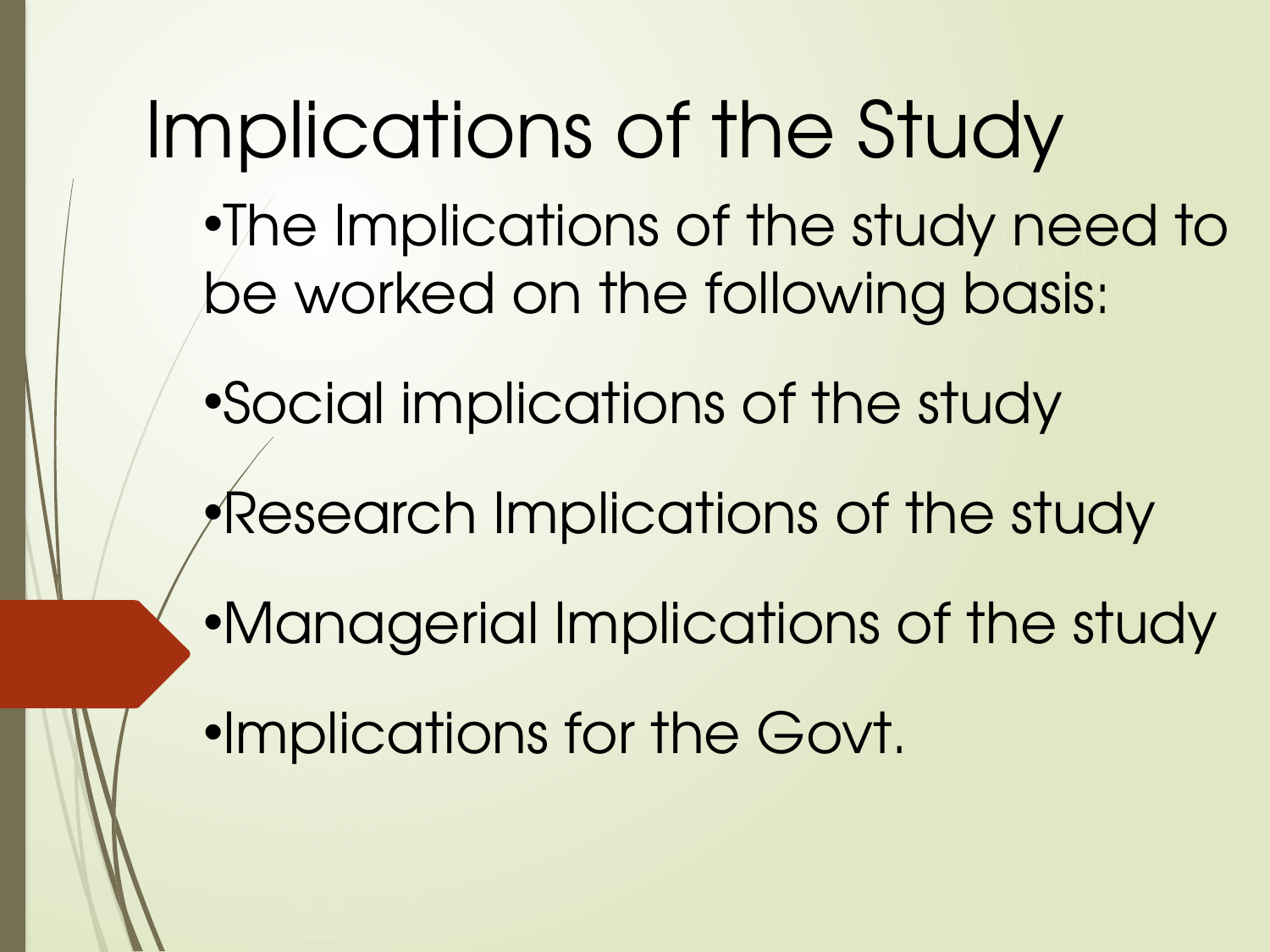

Implications of the Study

The Implications of the study need to be worked on the following basis:
Social implications of the study
Research Implications of the study
Managerial Implications of the study
Implications for the Govt.